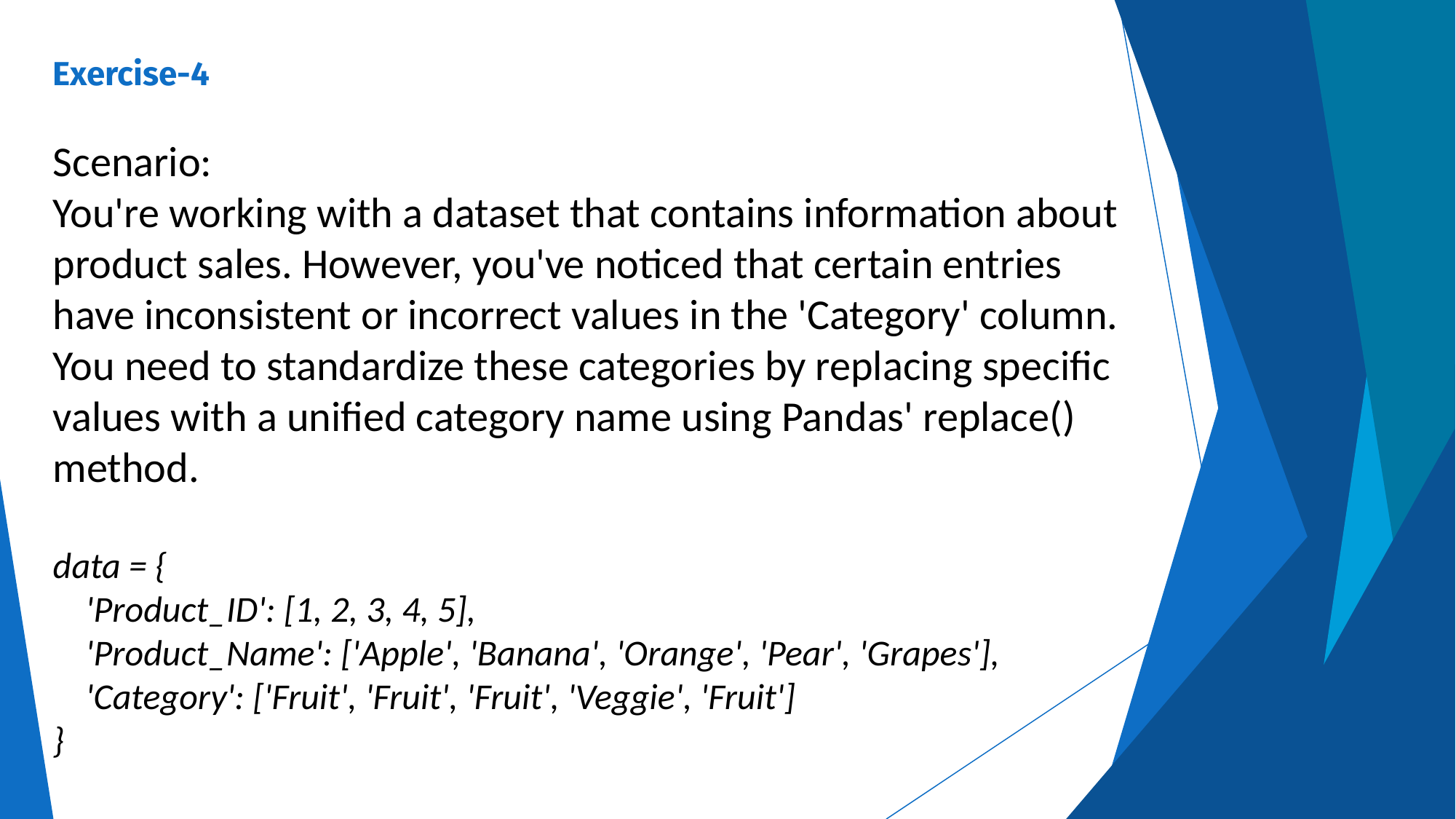

# Exercise-4
Scenario:
You're working with a dataset that contains information about product sales. However, you've noticed that certain entries have inconsistent or incorrect values in the 'Category' column. You need to standardize these categories by replacing specific values with a unified category name using Pandas' replace() method.

data = {
    'Product_ID': [1, 2, 3, 4, 5],
    'Product_Name': ['Apple', 'Banana', 'Orange', 'Pear', 'Grapes'],
    'Category': ['Fruit', 'Fruit', 'Fruit', 'Veggie', 'Fruit']
}